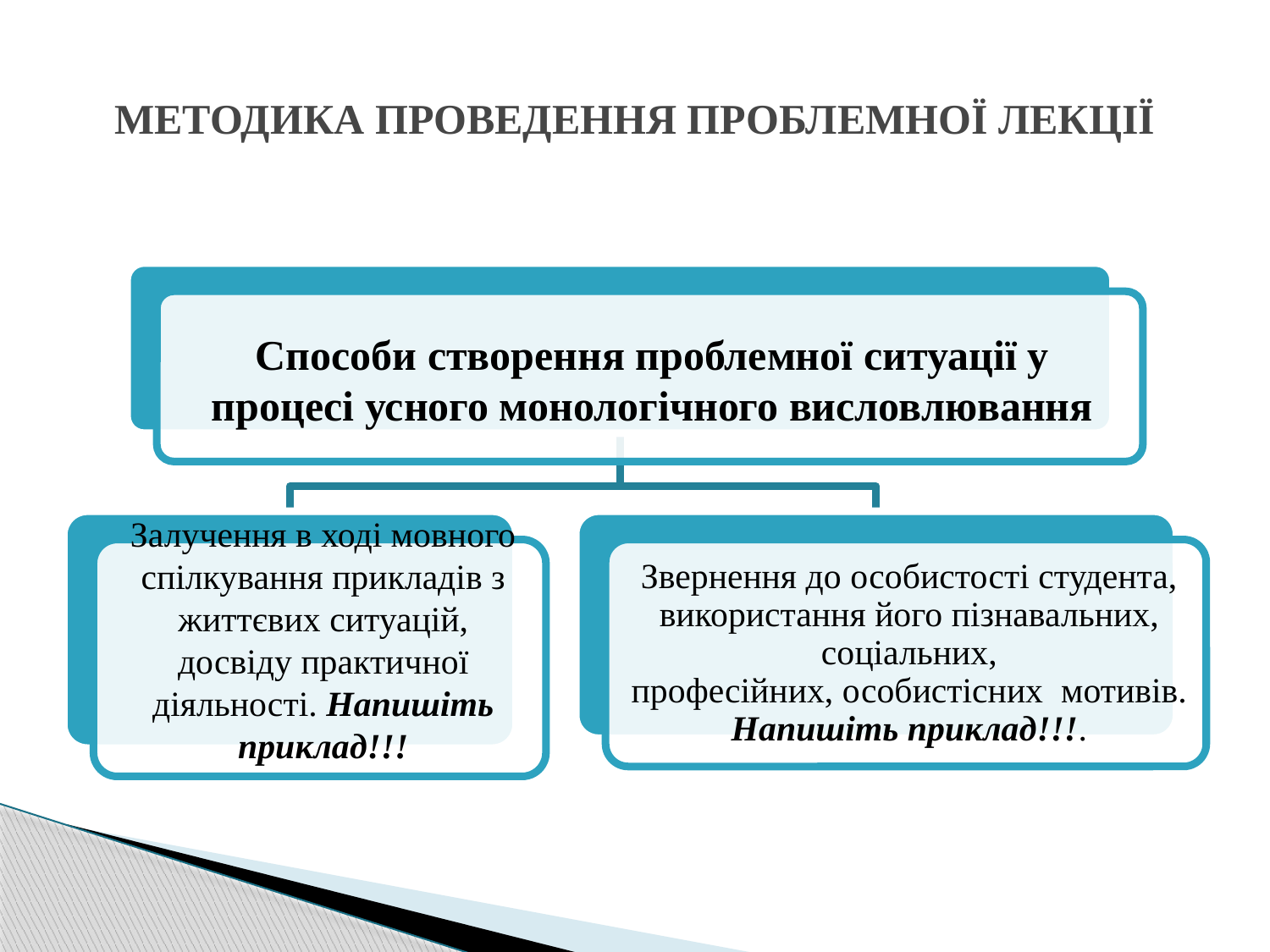

# Методика проведення проблемної лекції

Способи створення проблемної ситуації у процесі усного монологічного висловлювання

Залучення в ході мовного спілкування прикладів з життєвих ситуацій, досвіду практичної діяльності. Напишіть приклад!!!

Звернення до особистості студента, використання його пізнавальних, соціальних, професійних, особистісних  мотивів. Напишіть приклад!!!.